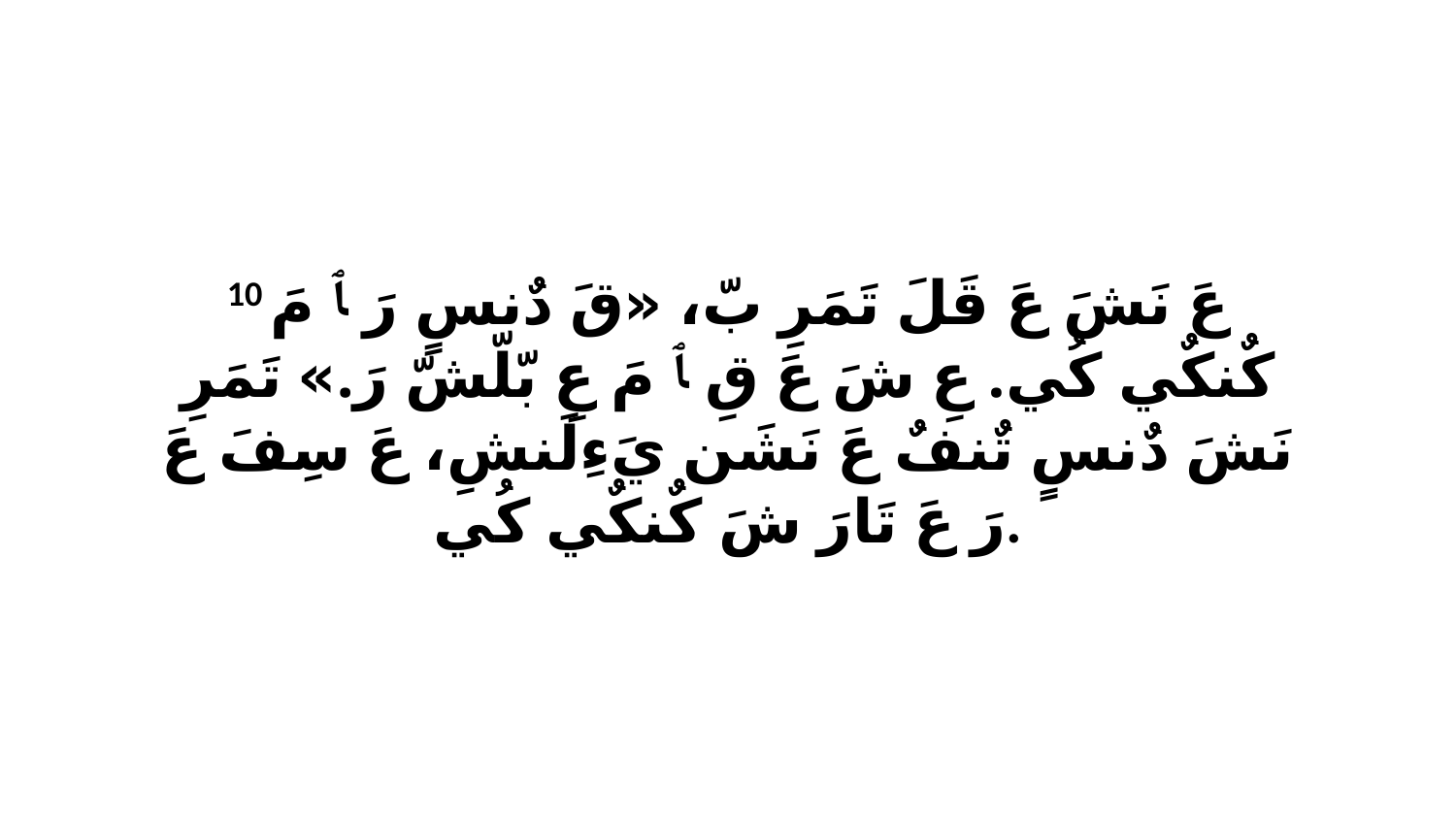

10 عَ نَشَ عَ قَلَ تَمَرِ بّ، «قَ دٌنسٍ رَ ﭑ مَ كٌنكٌي كُي. عِ شَ عَ قِ ﭑ مَ عِ بّلّشّ رَ.» تَمَرِ نَشَ دٌنسٍ تٌنفٌ عَ نَشَن يَءِلَنشِ، عَ سِفَ عَ رَ عَ تَارَ شَ كٌنكٌي كُي.